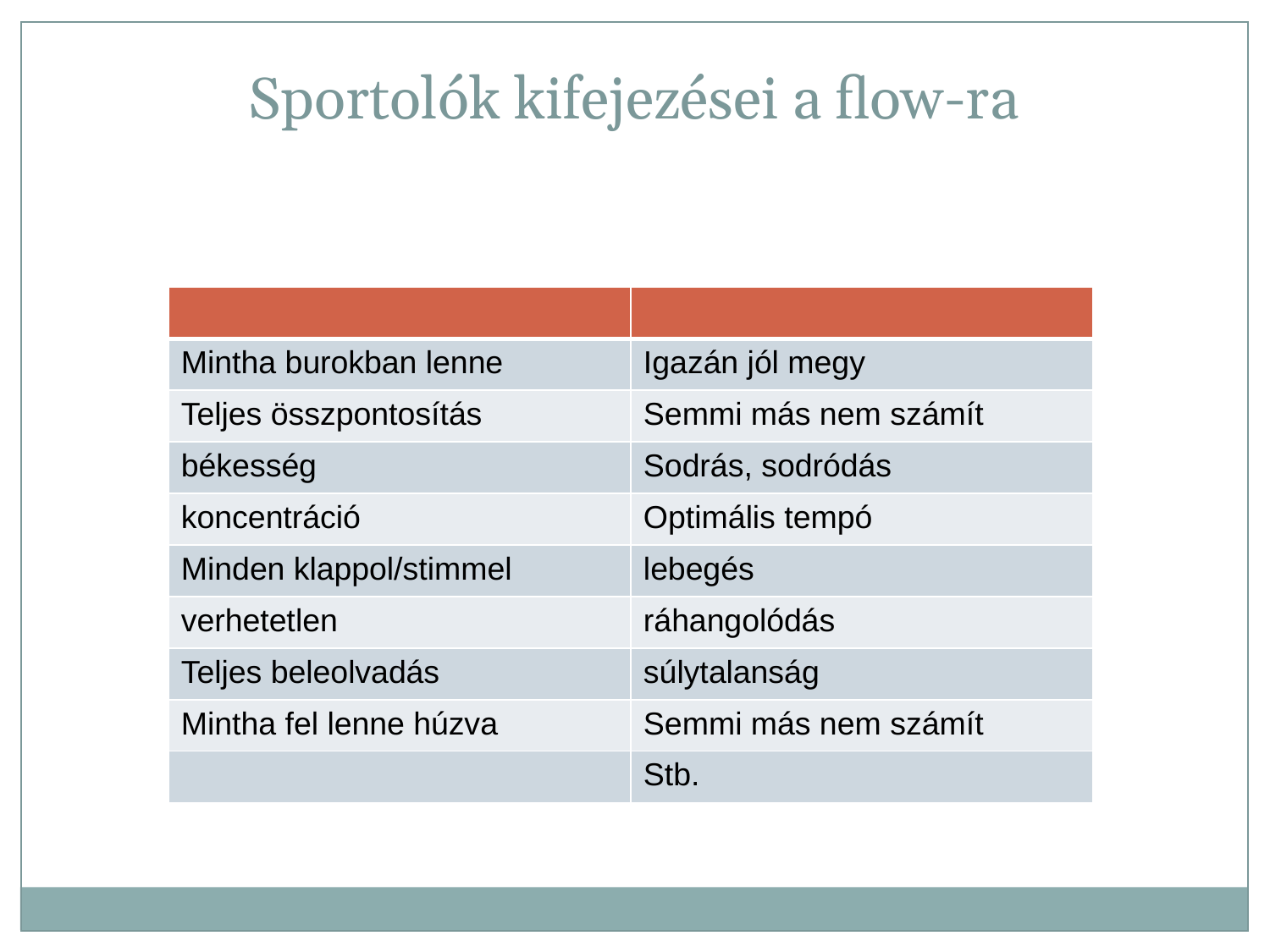

Sportolók kifejezései a flow-ra
|  |  |
| --- | --- |
| Mintha burokban lenne | Igazán jól megy |
| Teljes összpontosítás | Semmi más nem számít |
| békesség | Sodrás, sodródás |
| koncentráció | Optimális tempó |
| Minden klappol/stimmel | lebegés |
| verhetetlen | ráhangolódás |
| Teljes beleolvadás | súlytalanság |
| Mintha fel lenne húzva | Semmi más nem számít |
|  | Stb. |